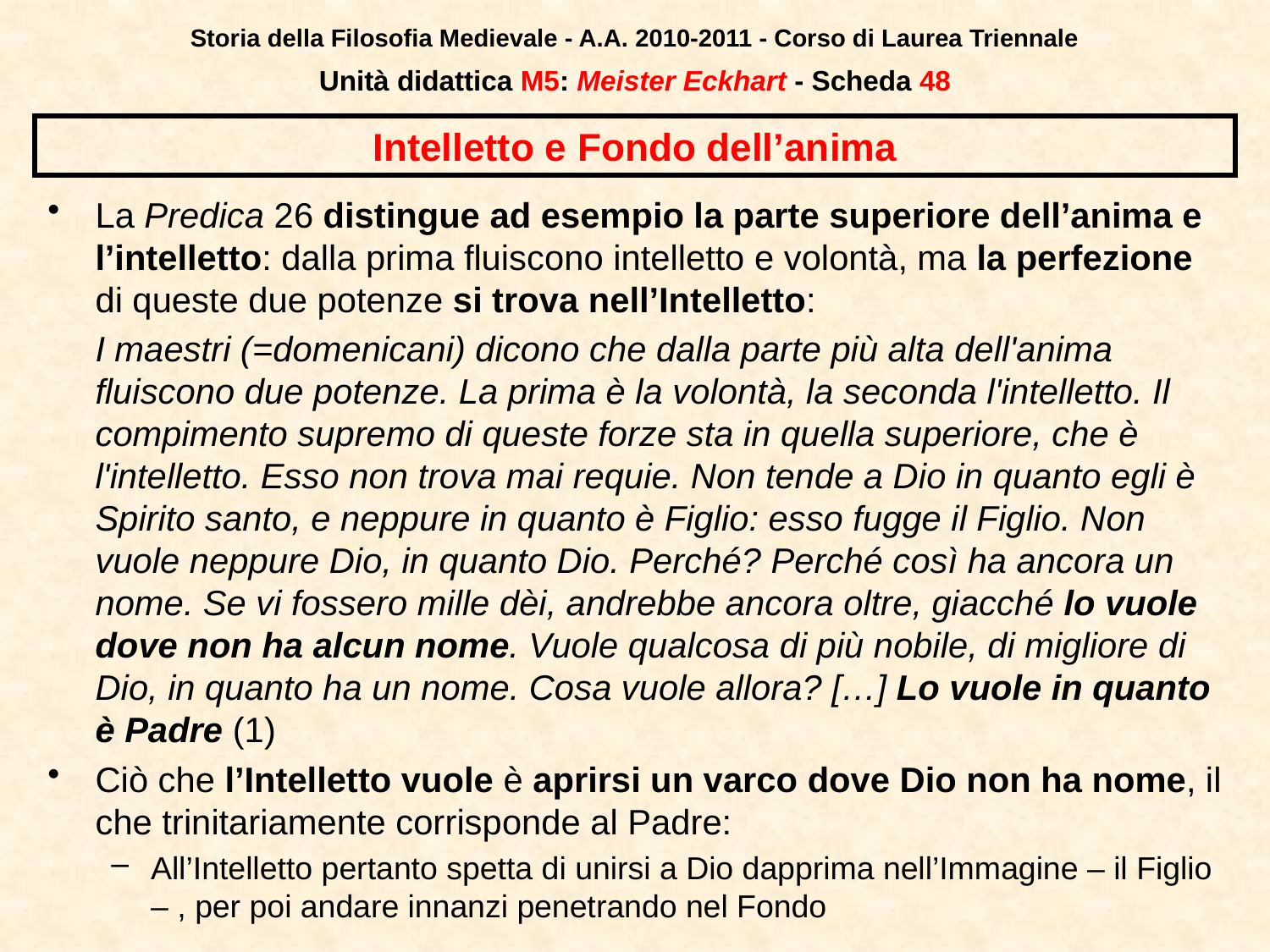

Storia della Filosofia Medievale - A.A. 2010-2011 - Corso di Laurea Triennale
Unità didattica M5: Meister Eckhart - Scheda 48
# Intelletto e Fondo dell’anima
La Predica 26 distingue ad esempio la parte superiore dell’anima e l’intelletto: dalla prima fluiscono intelletto e volontà, ma la perfezione di queste due potenze si trova nell’Intelletto:
	I maestri (=domenicani) dicono che dalla parte più alta dell'anima fluiscono due potenze. La prima è la volontà, la seconda l'intelletto. Il compimento supremo di queste forze sta in quella superiore, che è l'intelletto. Esso non trova mai requie. Non tende a Dio in quanto egli è Spirito santo, e neppure in quanto è Figlio: esso fugge il Figlio. Non vuole neppure Dio, in quanto Dio. Perché? Perché così ha ancora un nome. Se vi fossero mille dèi, andrebbe ancora oltre, giacché lo vuole dove non ha alcun nome. Vuole qualcosa di più nobile, di migliore di Dio, in quanto ha un nome. Cosa vuole allora? […] Lo vuole in quanto è Padre (1)
Ciò che l’Intelletto vuole è aprirsi un varco dove Dio non ha nome, il che trinitariamente corrisponde al Padre:
All’Intelletto pertanto spetta di unirsi a Dio dapprima nell’Immagine – il Figlio – , per poi andare innanzi penetrando nel Fondo